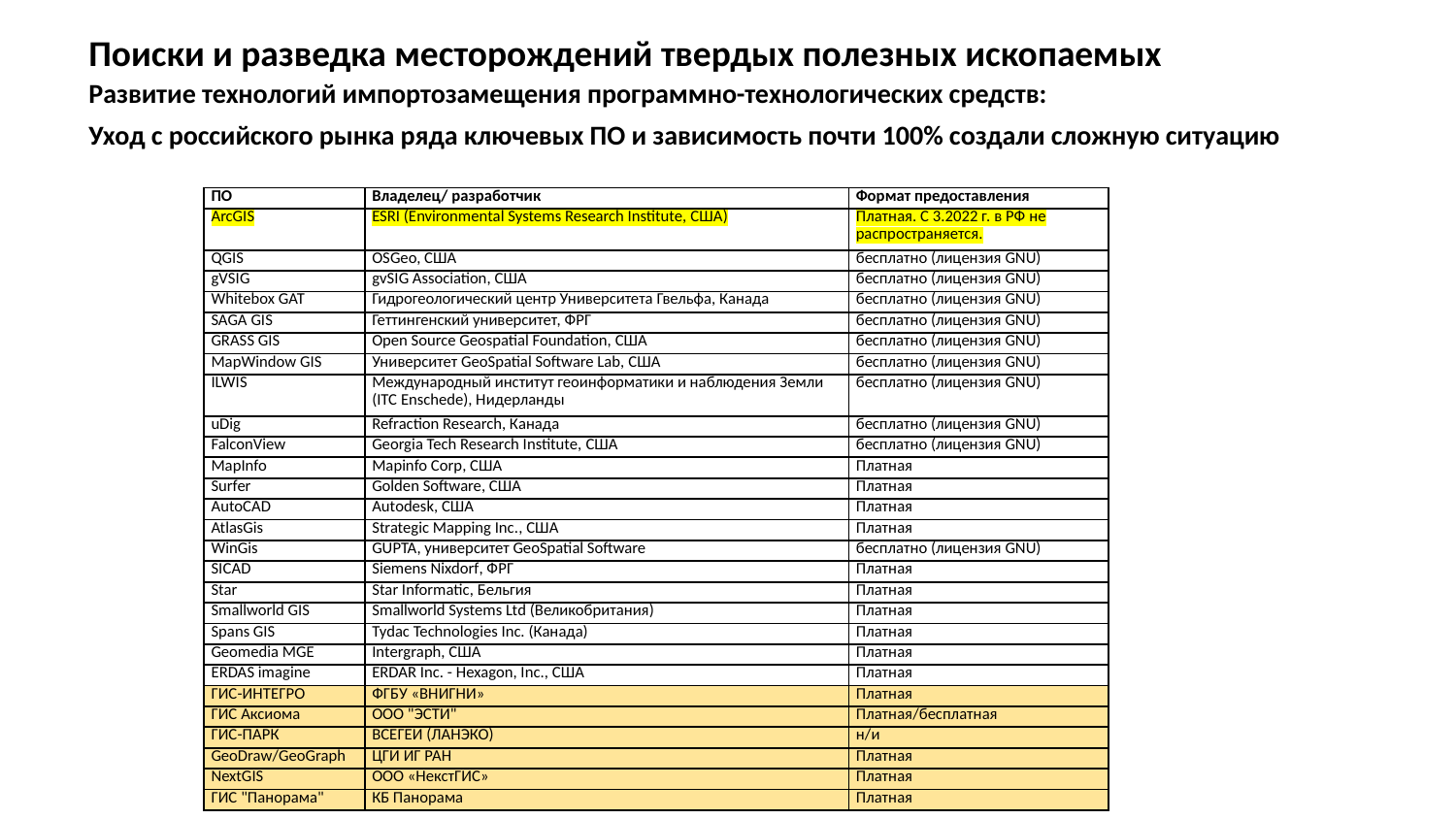

Поиски и разведка месторождений твердых полезных ископаемых
Развитие технологий импортозамещения программно-технологических средств:
Уход с российского рынка ряда ключевых ПО и зависимость почти 100% создали сложную ситуацию
| ПО | Владелец/ разработчик | Формат предоставления |
| --- | --- | --- |
| ArcGIS | ESRI (Environmental Systems Research Institute, США) | Платная. С 3.2022 г. в РФ не распространяется. |
| QGIS | OSGeo, США | бесплатно (лицензия GNU) |
| gVSIG | gvSIG Association, США | бесплатно (лицензия GNU) |
| Whitebox GAT | Гидрогеологический центр Университета Гвельфа, Канада | бесплатно (лицензия GNU) |
| SAGA GIS | Геттингенский университет, ФРГ | бесплатно (лицензия GNU) |
| GRASS GIS | Open Source Geospatial Foundation, США | бесплатно (лицензия GNU) |
| MapWindow GIS | Университет GeoSpatial Software Lab, США | бесплатно (лицензия GNU) |
| ILWIS | Международный институт геоинформатики и наблюдения Земли (ITC Enschede), Нидерланды | бесплатно (лицензия GNU) |
| uDig | Refraction Research, Канада | бесплатно (лицензия GNU) |
| FalconView | Georgia Tech Research Institute, США | бесплатно (лицензия GNU) |
| MapInfo | Mapinfo Corp, США | Платная |
| Surfer | Golden Software, США | Платная |
| AutoCAD | Autodesk, США | Платная |
| AtlasGis | Strategic Mapping Inc., США | Платная |
| WinGis | GUPTA, университет GeoSpatial Software | бесплатно (лицензия GNU) |
| SICAD | Siemens Nixdorf, ФРГ | Платная |
| Star | Star Informatic, Бельгия | Платная |
| Smallworld GIS | Smallworld Systems Ltd (Великобритания) | Платная |
| Spans GIS | Tydac Technologies Inc. (Канада) | Платная |
| Geomedia MGE | Intergraph, США | Платная |
| ERDAS imagine | ERDAR Inc. - Hexagon, Inc., США | Платная |
| ГИС-ИНТЕГРО | ФГБУ «ВНИГНИ» | Платная |
| ГИС Аксиома | ООО "ЭСТИ" | Платная/бесплатная |
| ГИС-ПАРК | ВСЕГЕИ (ЛАНЭКО) | н/и |
| GeoDraw/GeoGraph | ЦГИ ИГ РАН | Платная |
| NextGIS | ООО «НекстГИС» | Платная |
| ГИС "Панорама" | КБ Панорама | Платная |